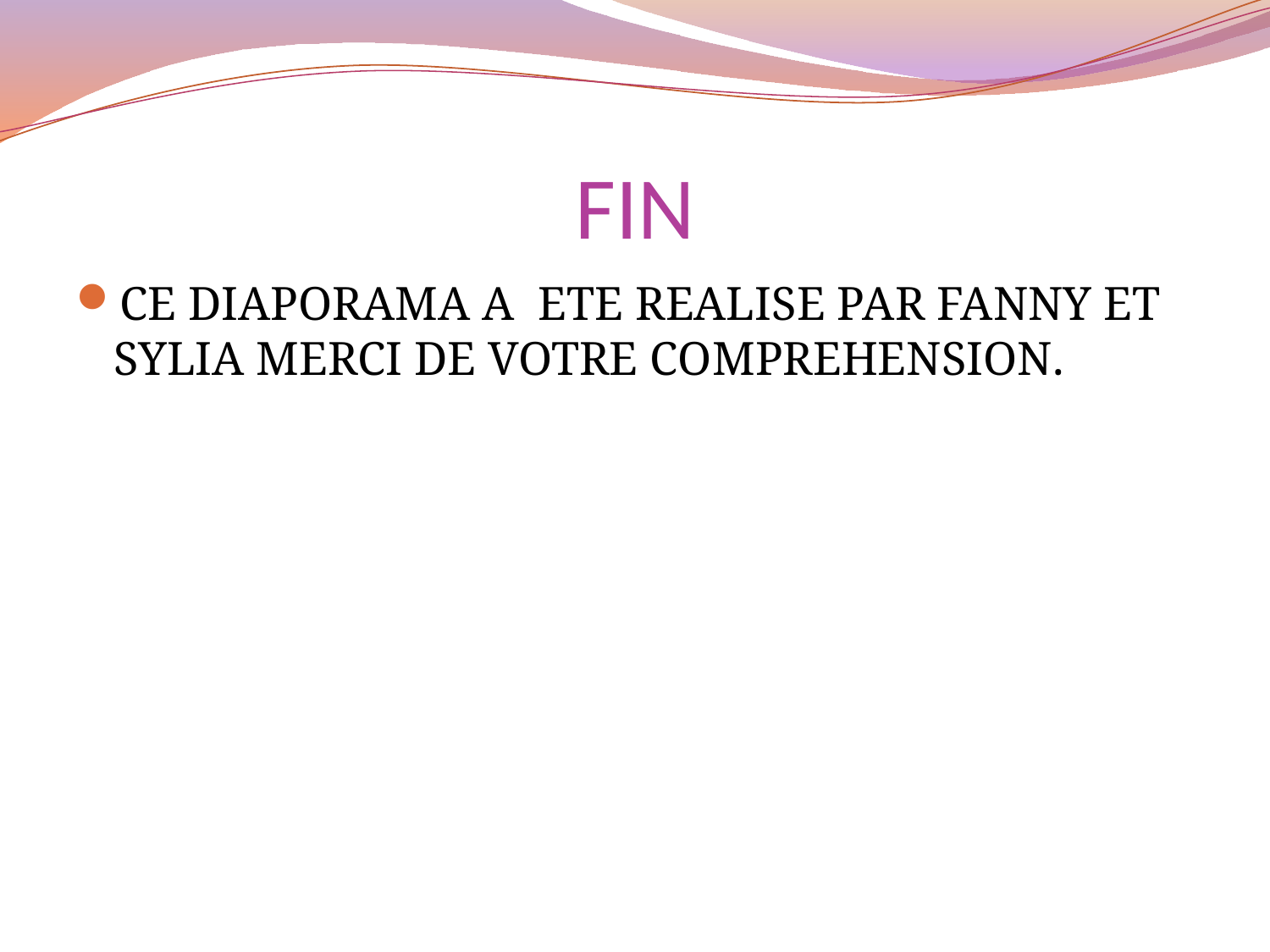

# FIN
CE DIAPORAMA A  ETE REALISE PAR FANNY ET SYLIA MERCI DE VOTRE COMPREHENSION.